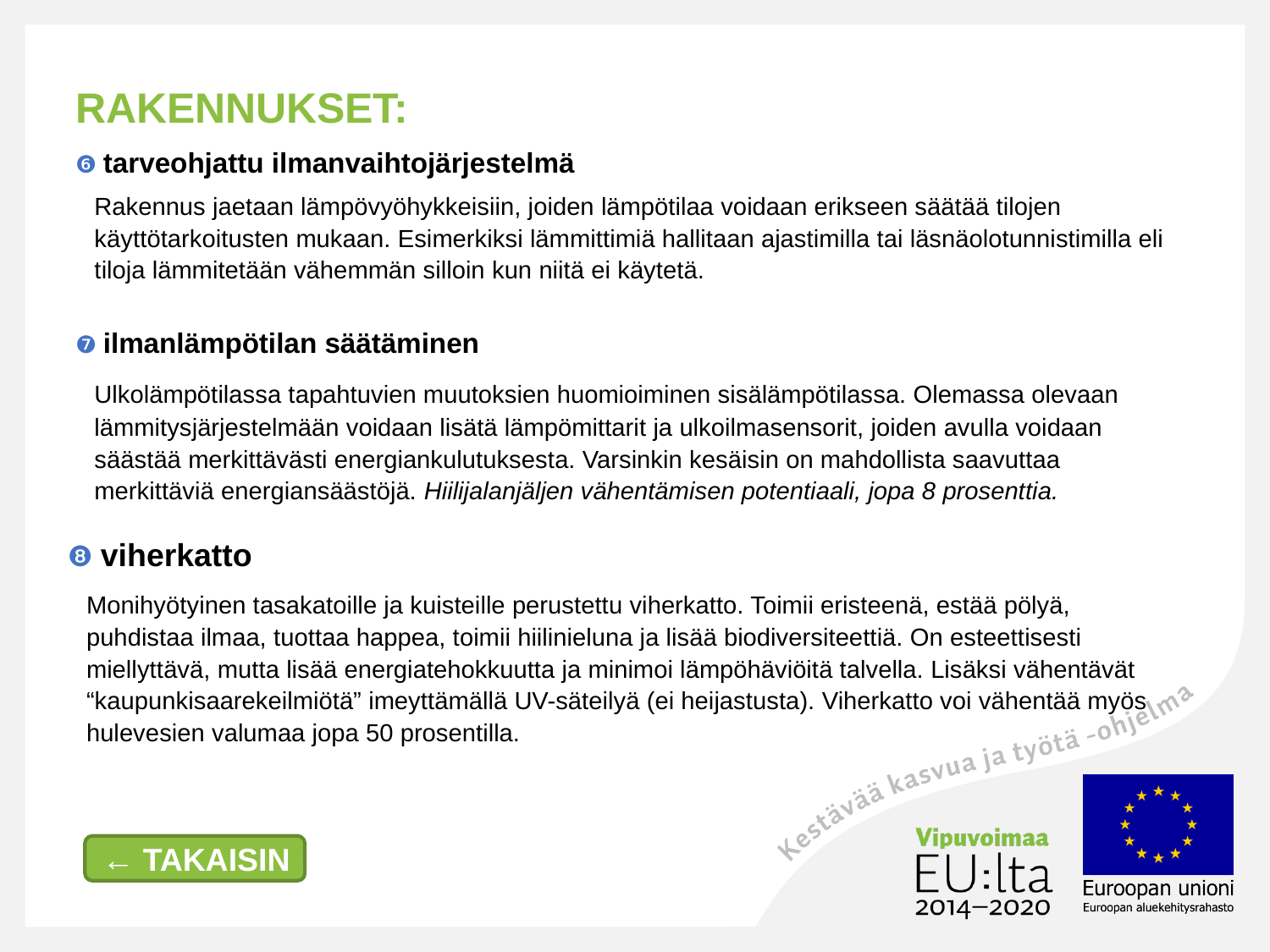

RAKENNUKSET:
❻ tarveohjattu ilmanvaihtojärjestelmä
	Rakennus jaetaan lämpövyöhykkeisiin, joiden lämpötilaa voidaan erikseen säätää tilojen käyttötarkoitusten mukaan. Esimerkiksi lämmittimiä hallitaan ajastimilla tai läsnäolotunnistimilla eli tiloja lämmitetään vähemmän silloin kun niitä ei käytetä.
❼ ilmanlämpötilan säätäminen
	Ulkolämpötilassa tapahtuvien muutoksien huomioiminen sisälämpötilassa. Olemassa olevaan lämmitysjärjestelmään voidaan lisätä lämpömittarit ja ulkoilmasensorit, joiden avulla voidaan säästää merkittävästi energiankulutuksesta. Varsinkin kesäisin on mahdollista saavuttaa merkittäviä energiansäästöjä. Hiilijalanjäljen vähentämisen potentiaali, jopa 8 prosenttia.
❽ viherkatto
	Monihyötyinen tasakatoille ja kuisteille perustettu viherkatto. Toimii eristeenä, estää pölyä, puhdistaa ilmaa, tuottaa happea, toimii hiilinieluna ja lisää biodiversiteettiä. On esteettisesti miellyttävä, mutta lisää energiatehokkuutta ja minimoi lämpöhäviöitä talvella. Lisäksi vähentävät “kaupunkisaarekeilmiötä” imeyttämällä UV-säteilyä (ei heijastusta). Viherkatto voi vähentää myös hulevesien valumaa jopa 50 prosentilla.
← TAKAISIN